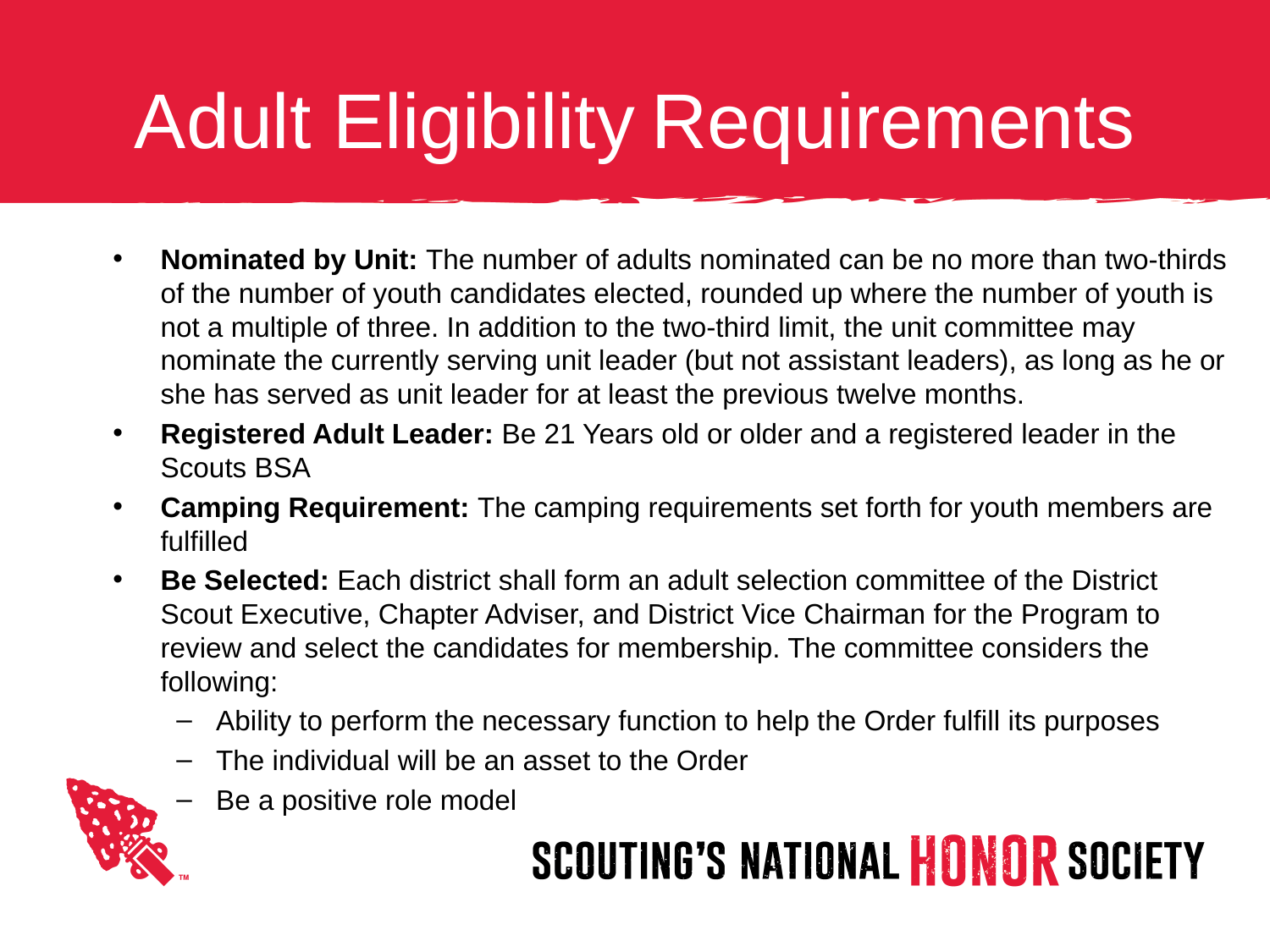

# Adult Eligibility Requirements

Nominated by Unit: The number of adults nominated can be no more than two-thirds of the number of youth candidates elected, rounded up where the number of youth is not a multiple of three. In addition to the two-third limit, the unit committee may nominate the currently serving unit leader (but not assistant leaders), as long as he or she has served as unit leader for at least the previous twelve months.
Registered Adult Leader: Be 21 Years old or older and a registered leader in the Scouts BSA
Camping Requirement: The camping requirements set forth for youth members are fulfilled
Be Selected: Each district shall form an adult selection committee of the District Scout Executive, Chapter Adviser, and District Vice Chairman for the Program to review and select the candidates for membership. The committee considers the following:
Ability to perform the necessary function to help the Order fulfill its purposes
The individual will be an asset to the Order
Be a positive role model